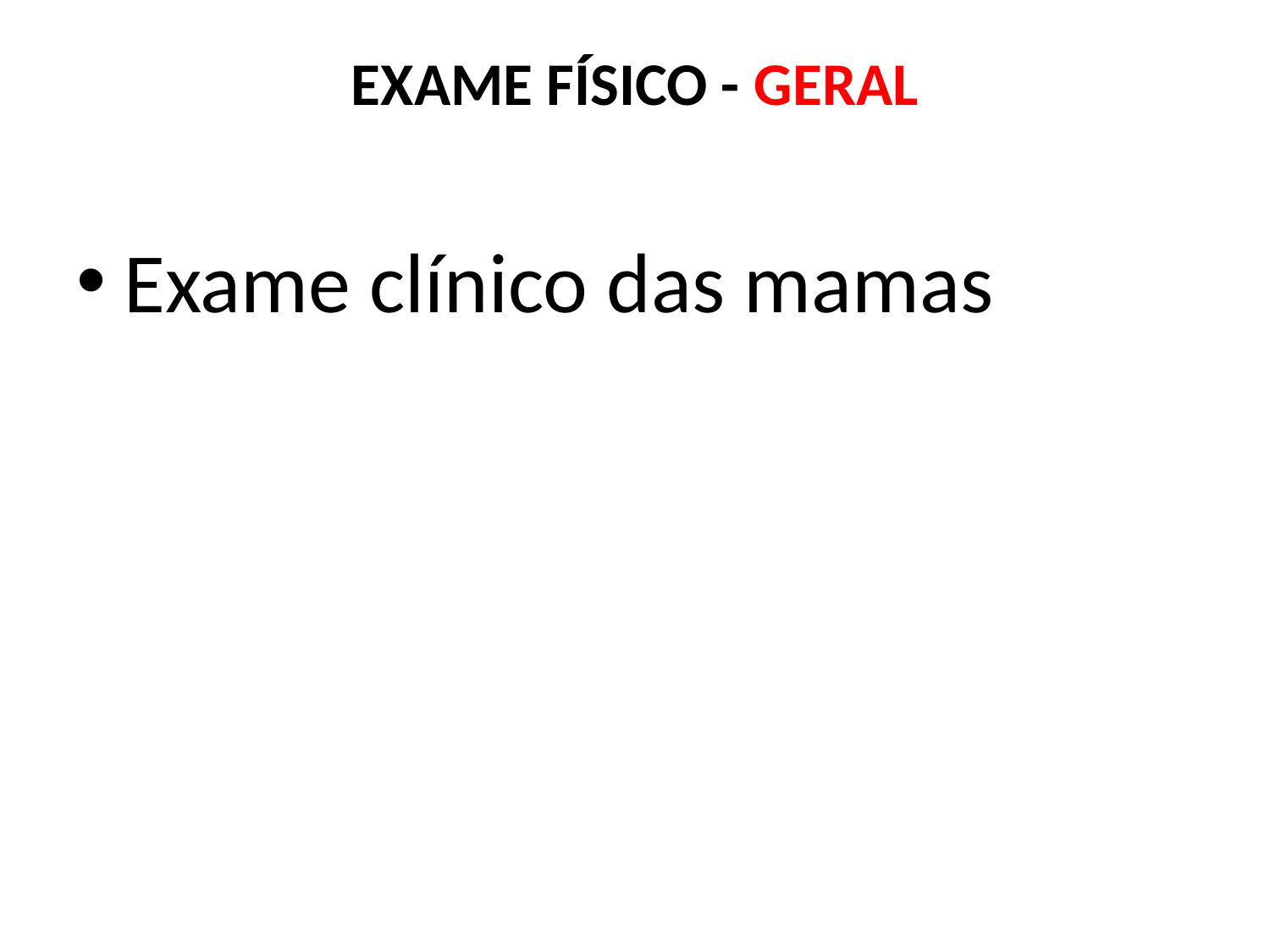

# EXAME FÍSICO - GERAL
Exame clínico das mamas